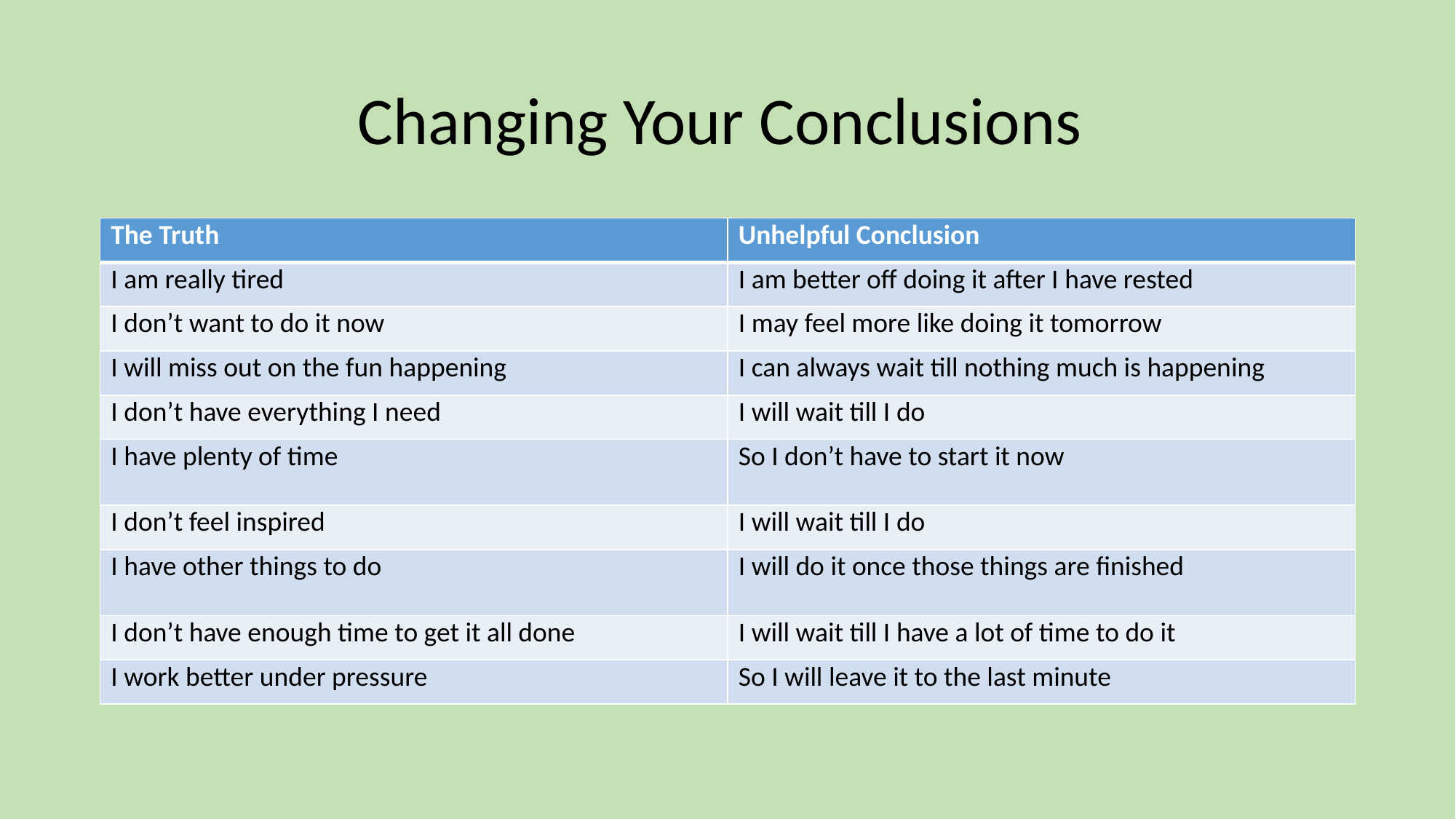

# Changing Your Conclusions
| The Truth | Unhelpful Conclusion |
| --- | --- |
| I am really tired | I am better off doing it after I have rested |
| I don’t want to do it now | I may feel more like doing it tomorrow |
| I will miss out on the fun happening | I can always wait till nothing much is happening |
| I don’t have everything I need | I will wait till I do |
| I have plenty of time | So I don’t have to start it now |
| I don’t feel inspired | I will wait till I do |
| I have other things to do | I will do it once those things are finished |
| I don’t have enough time to get it all done | I will wait till I have a lot of time to do it |
| I work better under pressure | So I will leave it to the last minute |